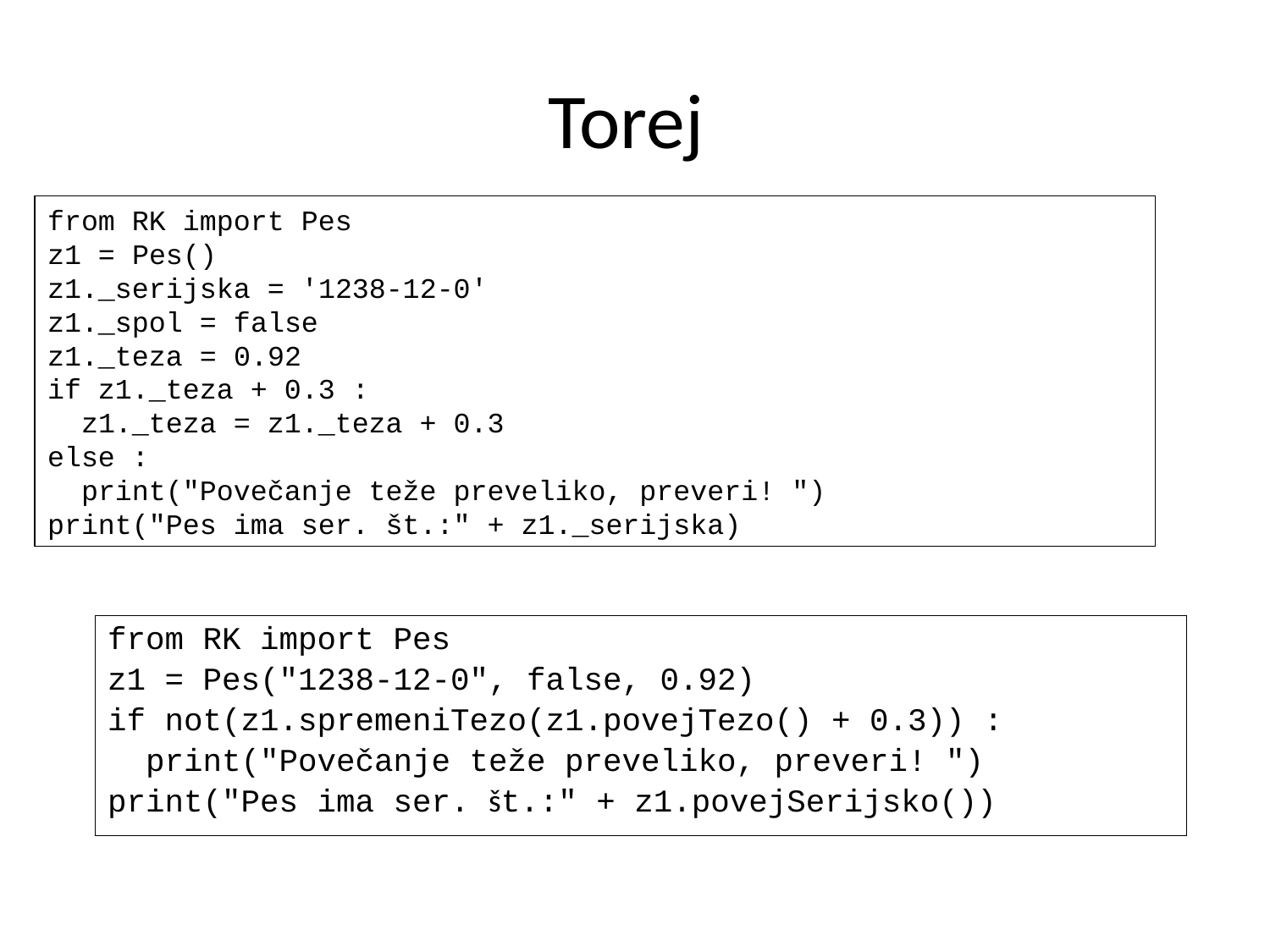

# Torej
from RK import Pes
z1 = Pes()
z1._serijska = '1238-12-0'
z1._spol = false
z1._teza = 0.92
if z1._teza + 0.3 :
  z1._teza = z1._teza + 0.3
else :
  print("Povečanje teže preveliko, preveri! ")
print("Pes ima ser. št.:" + z1._serijska)
from RK import Pes
z1 = Pes("1238-12-0", false, 0.92)
if not(z1.spremeniTezo(z1.povejTezo() + 0.3)) :
  print("Povečanje teže preveliko, preveri! ")
print("Pes ima ser. št.:" + z1.povejSerijsko())